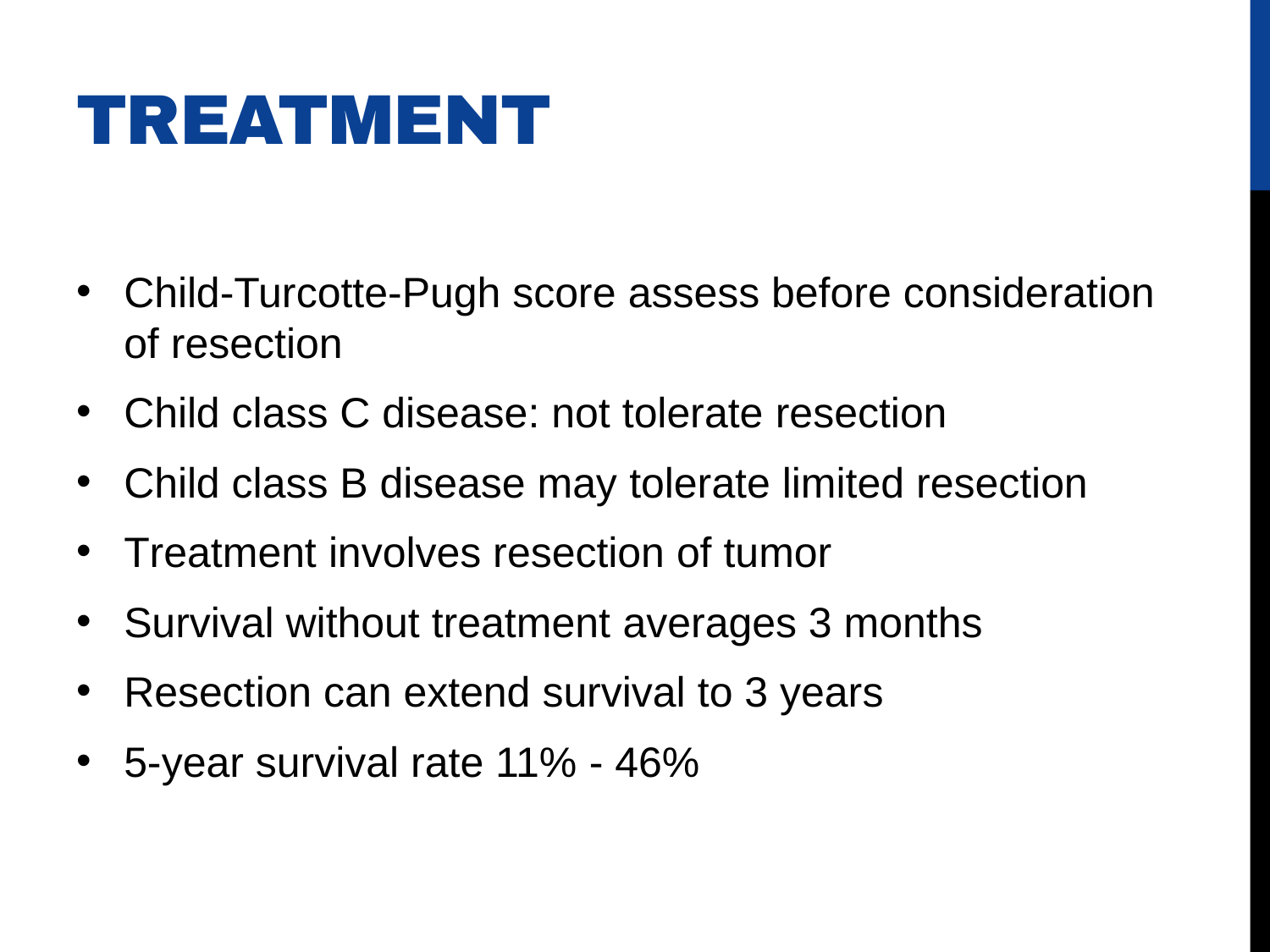

# TREATMENT
Child-Turcotte-Pugh score assess before consideration of resection
Child class C disease: not tolerate resection
Child class B disease may tolerate limited resection
Treatment involves resection of tumor
Survival without treatment averages 3 months
Resection can extend survival to 3 years
5-year survival rate 11% - 46%